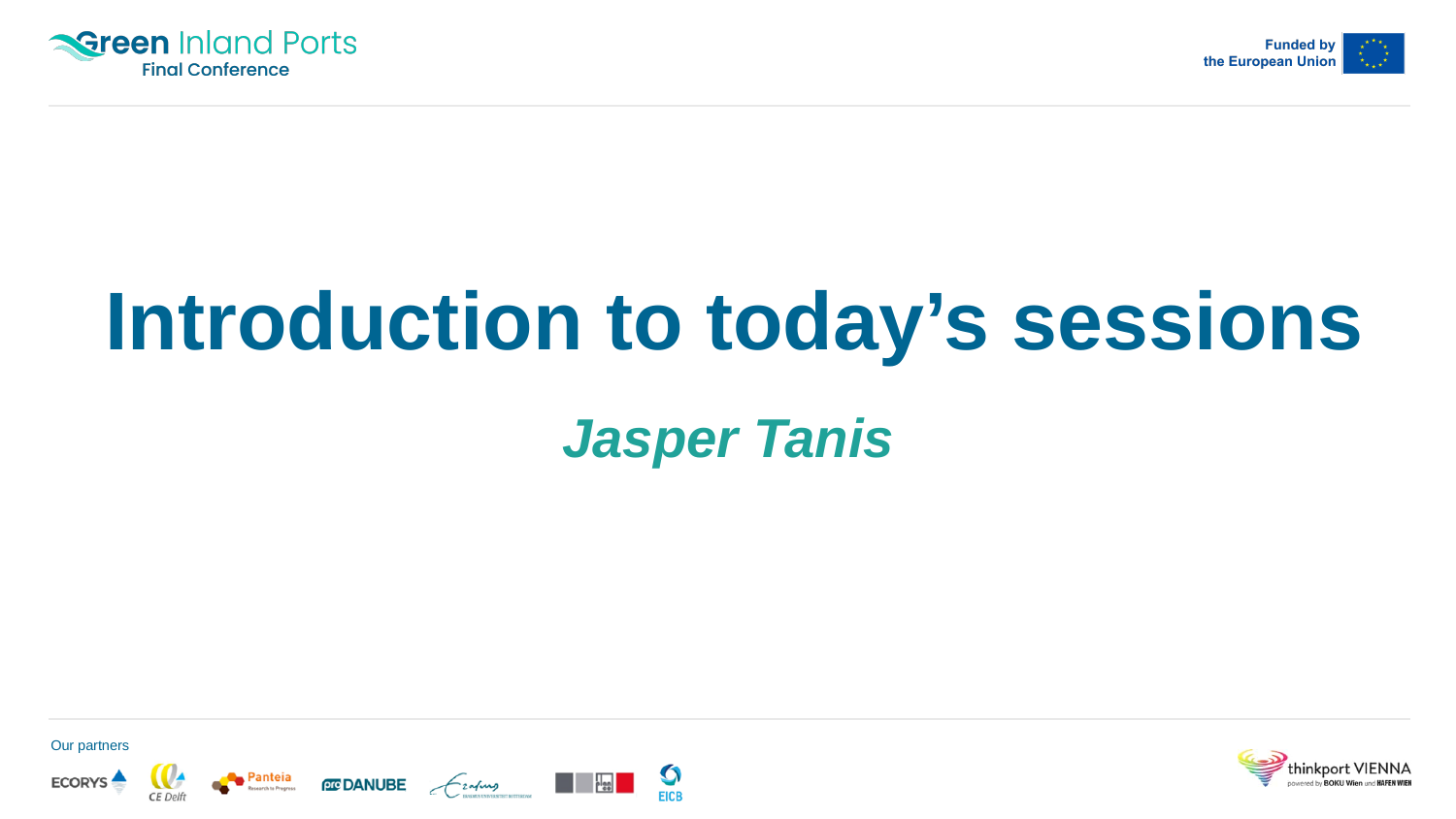

# Introduction to today’s sessions
Jasper Tanis